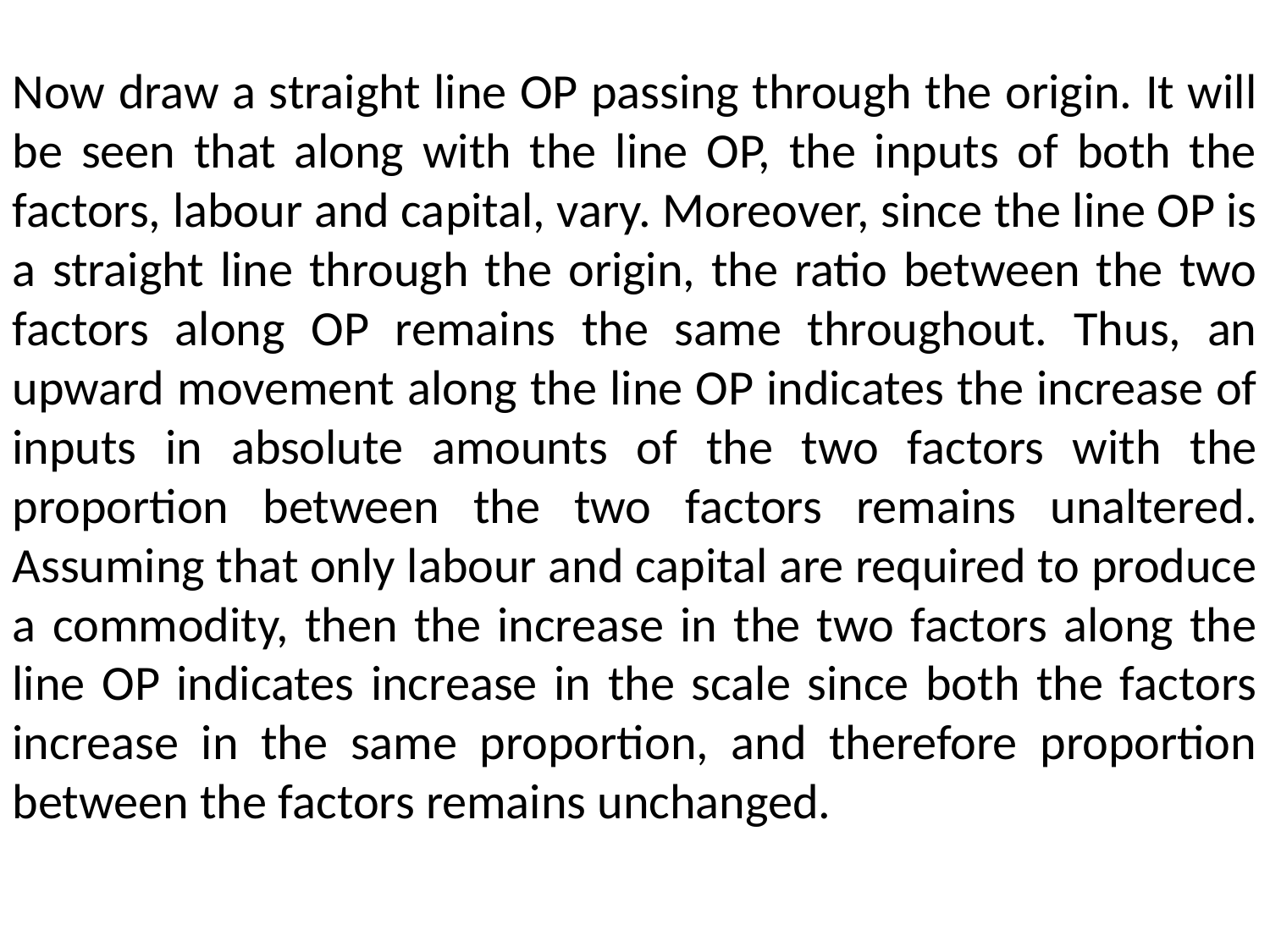

Now draw a straight line OP passing through the origin. It will be seen that along with the line OP, the inputs of both the factors, labour and capital, vary. Moreover, since the line OP is a straight line through the origin, the ratio between the two factors along OP remains the same throughout. Thus, an upward movement along the line OP indicates the increase of inputs in absolute amounts of the two factors with the proportion between the two factors remains unaltered. Assuming that only labour and capital are required to produce a commodity, then the increase in the two factors along the line OP indicates increase in the scale since both the factors increase in the same proportion, and therefore proportion between the factors remains unchanged.